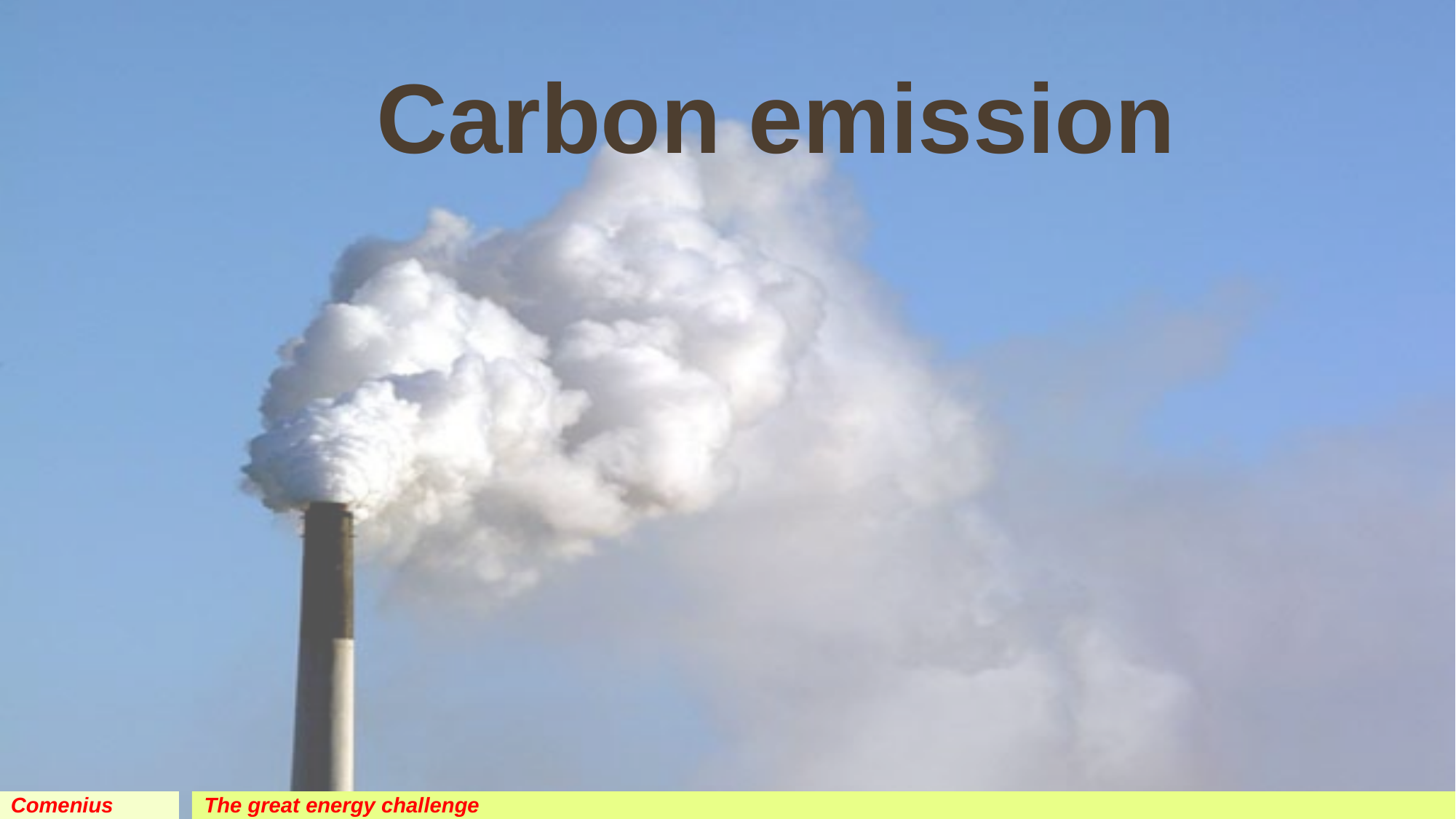

# Carbon emission
Comenius
The great energy challenge